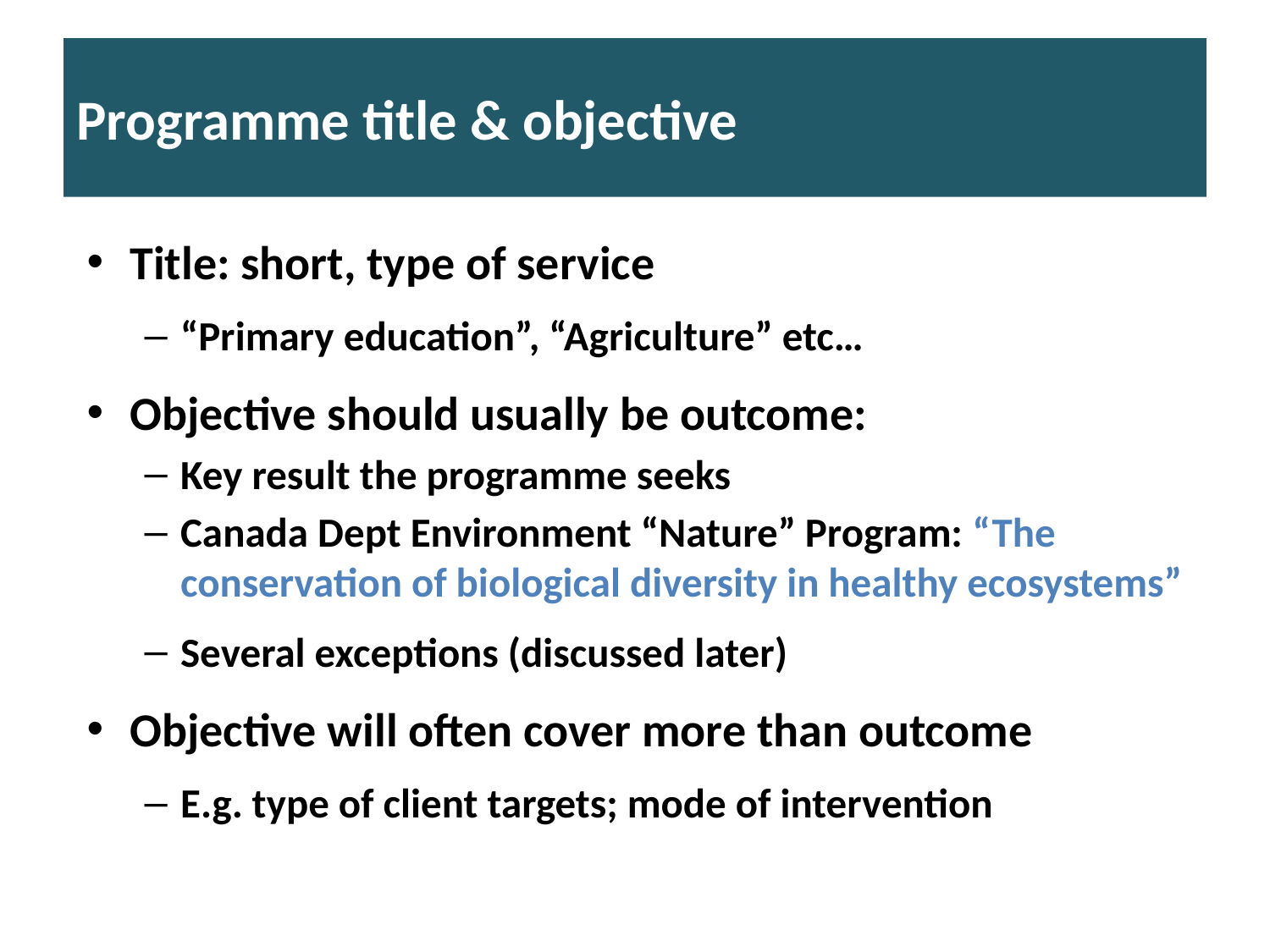

# Programme title & objective
Title: short, type of service
“Primary education”, “Agriculture” etc…
Objective should usually be outcome:
Key result the programme seeks
Canada Dept Environment “Nature” Program: “The conservation of biological diversity in healthy ecosystems”
Several exceptions (discussed later)
Objective will often cover more than outcome
E.g. type of client targets; mode of intervention